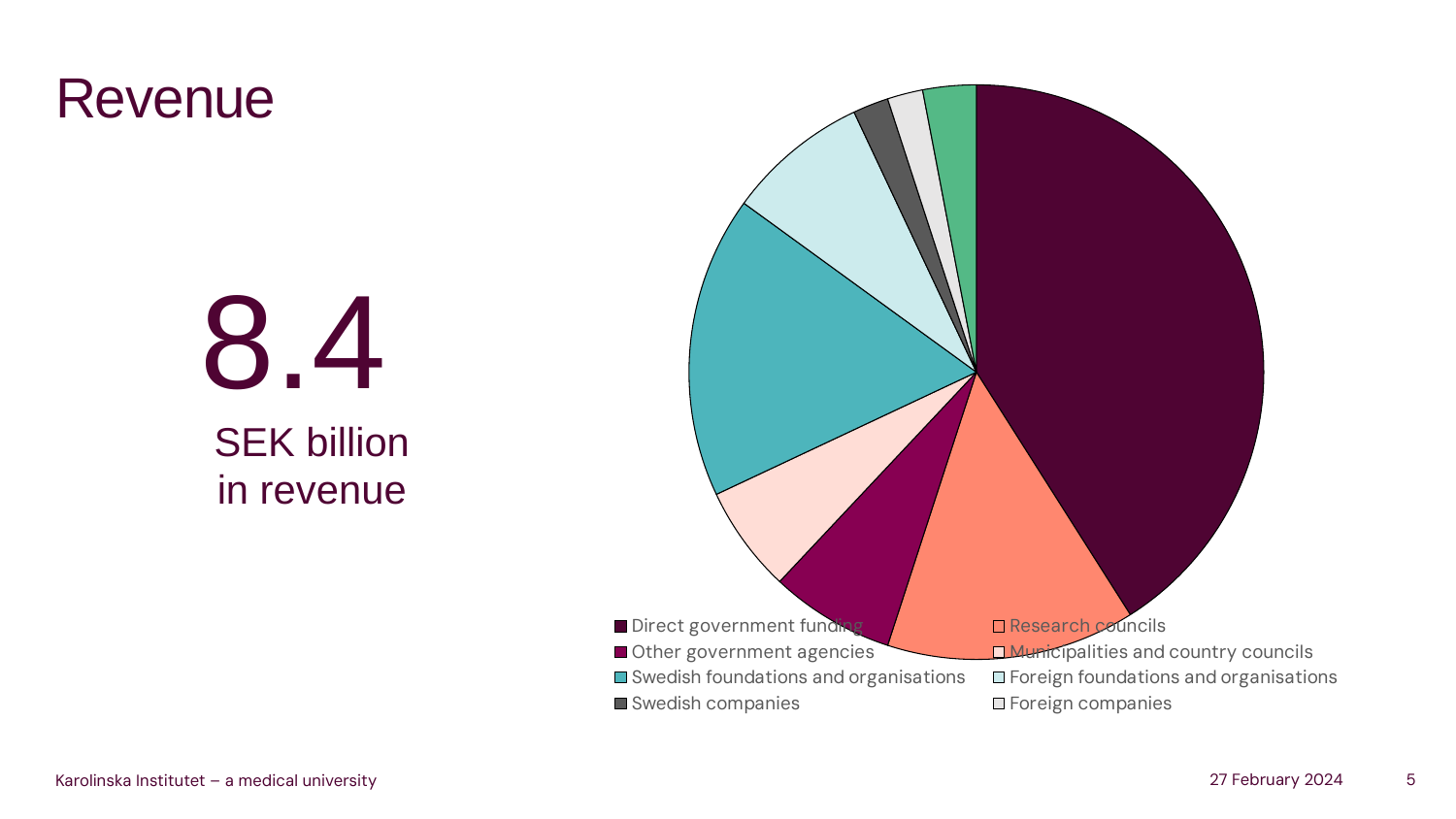

# Revenue

### Chart

| Category | Försäljning |
|---|---|
| Direct government funding | 41.0 |
| Research councils | 14.0 |
| Other government agencies | 7.0 |
| Municipalities and country councils | 6.0 |
| Swedish foundations and organisations | 17.0 |
| Foreign foundations and organisations | 8.0 |
| Swedish companies | 2.0 |
| Foreign companies | 2.0 |
| Financial income | 3.0 |
8.4
SEK billion
in revenue
27 February 2024
5
Karolinska Institutet – a medical university